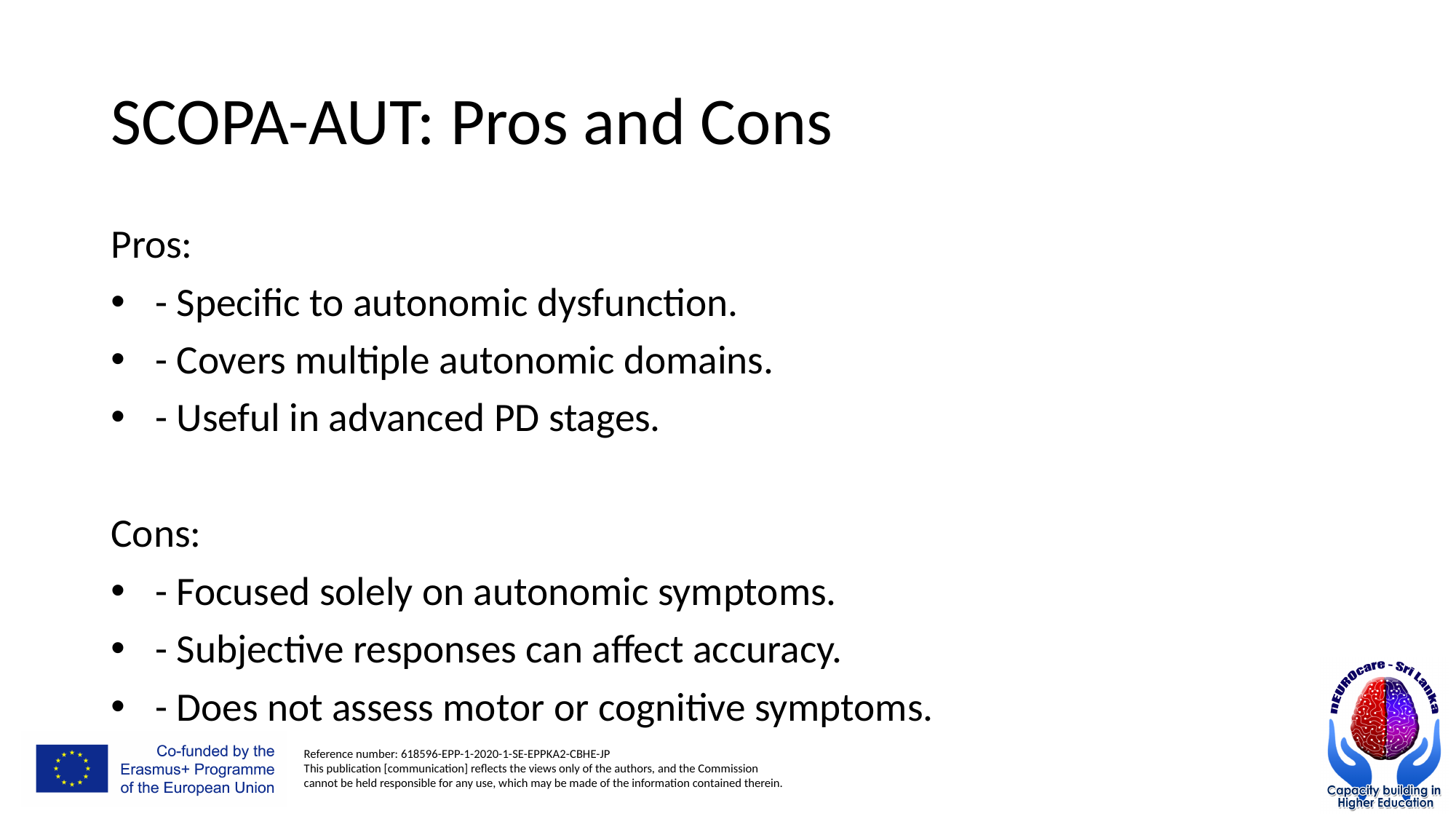

# SCOPA-AUT: Pros and Cons
Pros:
  - Specific to autonomic dysfunction.
  - Covers multiple autonomic domains.
  - Useful in advanced PD stages.

Cons:
  - Focused solely on autonomic symptoms.
  - Subjective responses can affect accuracy.
  - Does not assess motor or cognitive symptoms.